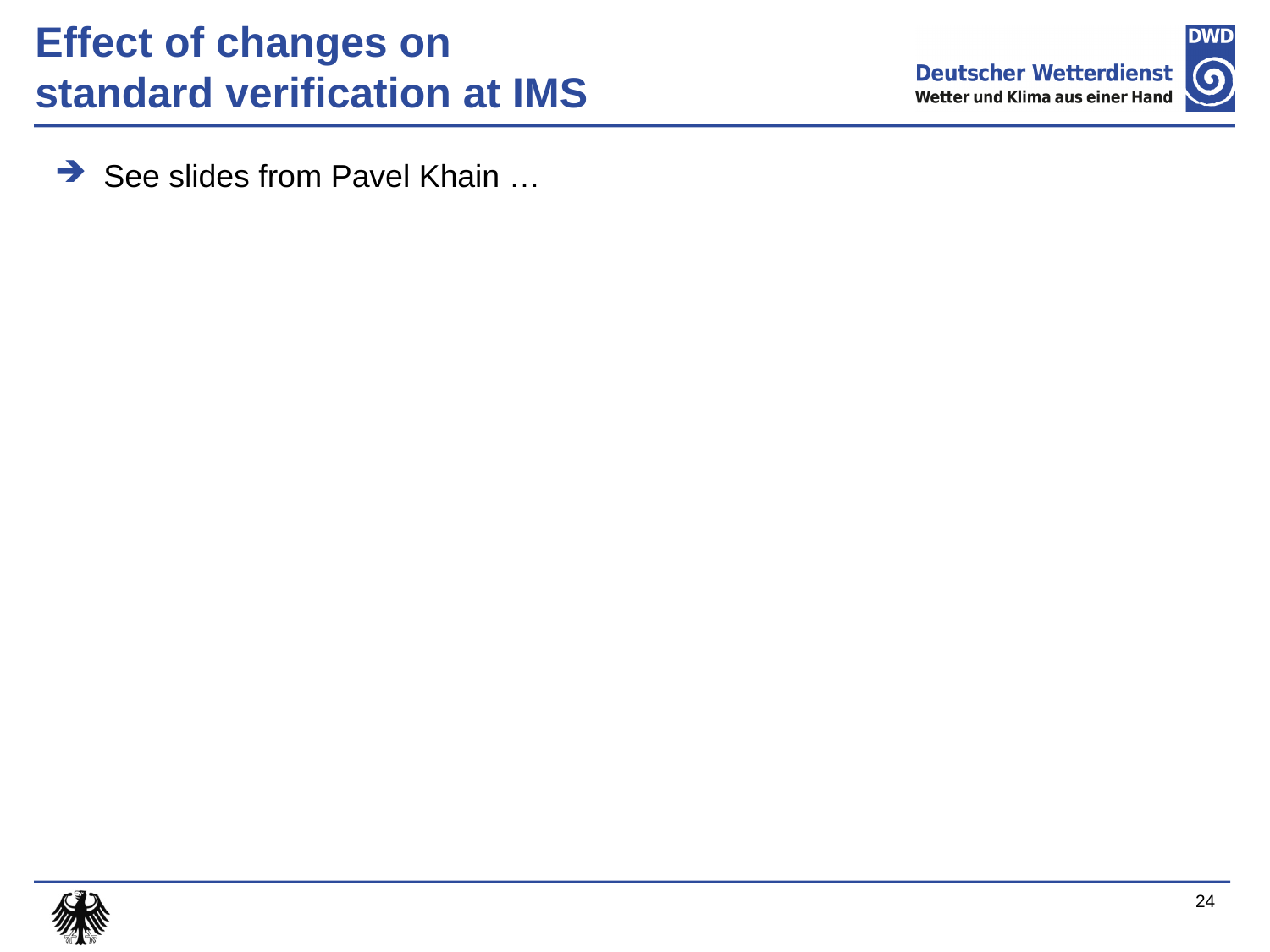

# Effect of changes on standard verification at IMS
See slides from Pavel Khain …
24